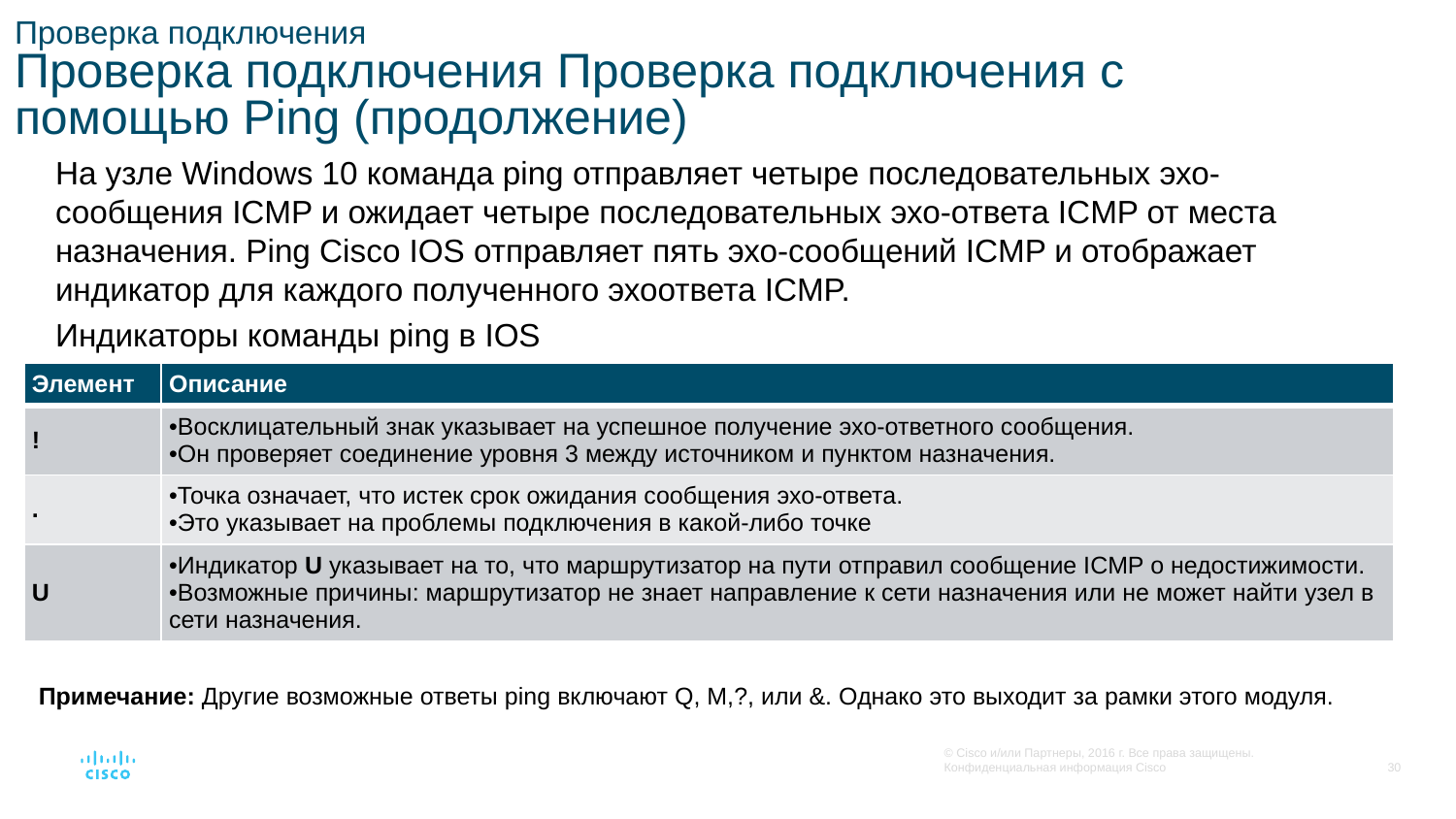

# Проверка подключения Проверка подключения Проверка подключения с помощью Ping (продолжение)
На узле Windows 10 команда ping отправляет четыре последовательных эхо-сообщения ICMP и ожидает четыре последовательных эхо-ответа ICMP от места назначения. Ping Cisco IOS отправляет пять эхо-сообщений ICMP и отображает индикатор для каждого полученного эхоответа ICMP.
Индикаторы команды ping в IOS

| Элемент | Описание |
| --- | --- |
| ! | Восклицательный знак указывает на успешное получение эхо-ответного сообщения. Он проверяет соединение уровня 3 между источником и пунктом назначения. |
| . | Точка означает, что истек срок ожидания сообщения эхо-ответа. Это указывает на проблемы подключения в какой-либо точке |
| U | Индикатор U указывает на то, что маршрутизатор на пути отправил сообщение ICMP о недостижимости. Возможные причины: маршрутизатор не знает направление к сети назначения или не может найти узел в сети назначения. |
Примечание: Другие возможные ответы ping включают Q, M,?, или &. Однако это выходит за рамки этого модуля.